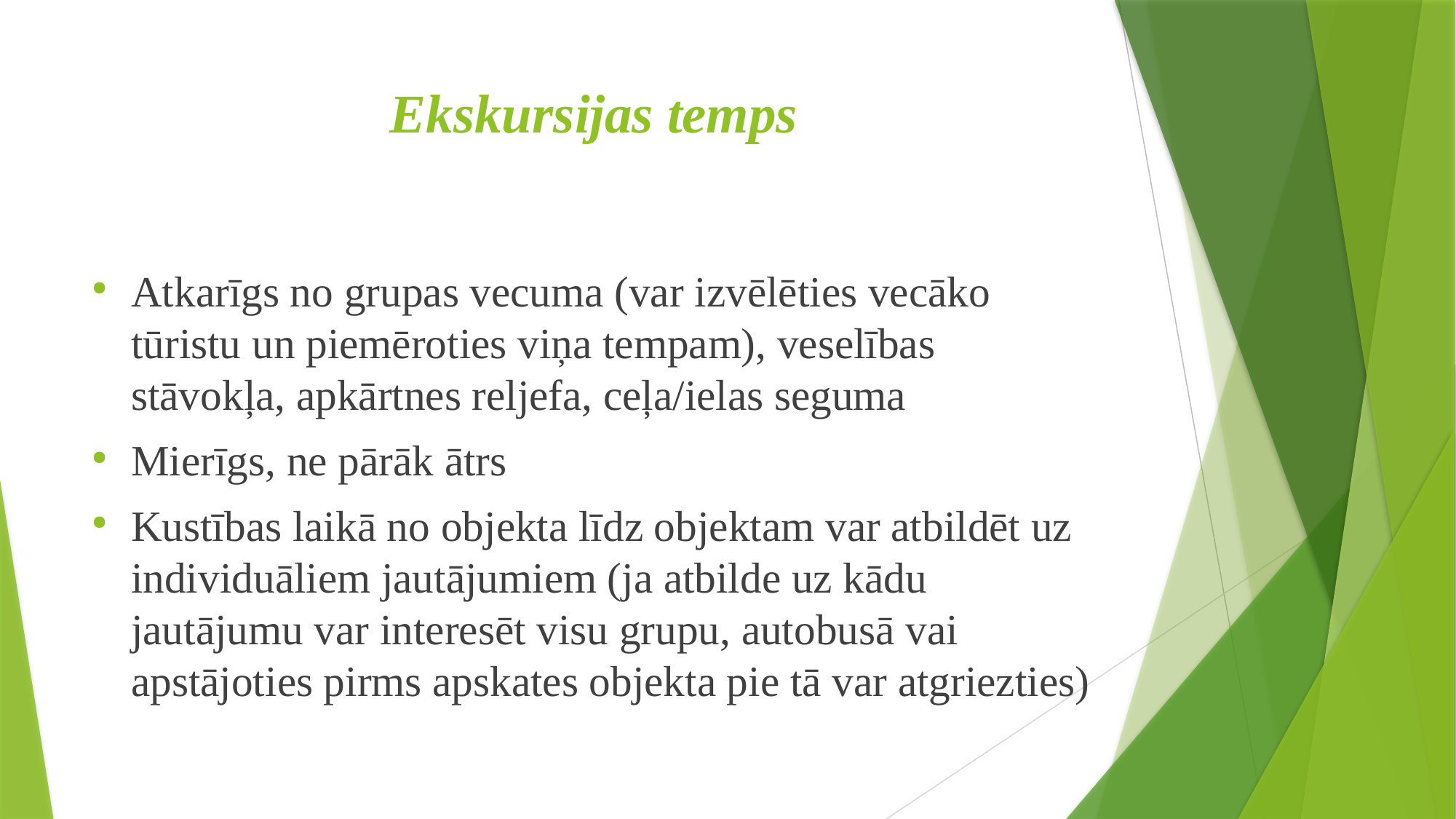

# Ekskursijas temps
Atkarīgs no grupas vecuma (var izvēlēties vecāko tūristu un piemēroties viņa tempam), veselības stāvokļa, apkārtnes reljefa, ceļa/ielas seguma
Mierīgs, ne pārāk ātrs
Kustības laikā no objekta līdz objektam var atbildēt uz individuāliem jautājumiem (ja atbilde uz kādu jautājumu var interesēt visu grupu, autobusā vai apstājoties pirms apskates objekta pie tā var atgriezties)